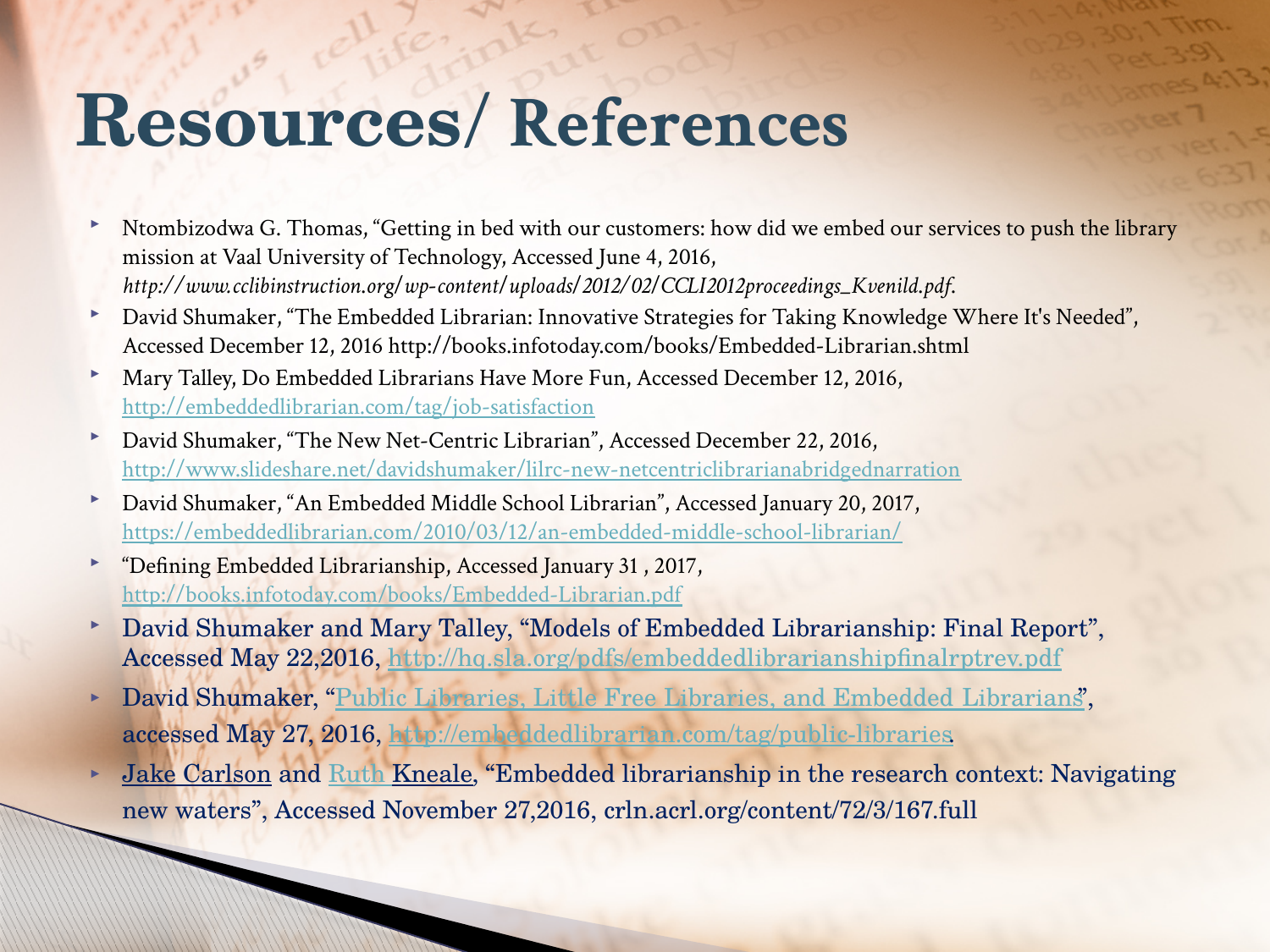

# Resources/ References
Ntombizodwa G. Thomas, “Getting in bed with our customers: how did we embed our services to push the library mission at Vaal University of Technology, Accessed June 4, 2016, http://www.cclibinstruction.org/wp-content/uploads/2012/02/CCLI2012proceedings_Kvenild.pdf.
David Shumaker, “The Embedded Librarian: Innovative Strategies for Taking Knowledge Where It's Needed”, Accessed December 12, 2016 http://books.infotoday.com/books/Embedded-Librarian.shtml
Mary Talley, Do Embedded Librarians Have More Fun, Accessed December 12, 2016, http://embeddedlibrarian.com/tag/job-satisfaction
David Shumaker, “The New Net-Centric Librarian”, Accessed December 22, 2016, http://www.slideshare.net/davidshumaker/lilrc-new-netcentriclibrarianabridgednarration
David Shumaker, “An Embedded Middle School Librarian”, Accessed January 20, 2017, https://embeddedlibrarian.com/2010/03/12/an-embedded-middle-school-librarian/
“Defining Embedded Librarianship, Accessed January 31 , 2017, http://books.infotoday.com/books/Embedded-Librarian.pdf
David Shumaker and Mary Talley, “Models of Embedded Librarianship: Final Report”, Accessed May 22,2016, http://hq.sla.org/pdfs/embeddedlibrarianshipfinalrptrev.pdf
David Shumaker, “Public Libraries, Little Free Libraries, and Embedded Librarians”, accessed May 27, 2016, http://embeddedlibrarian.com/tag/public-libraries.
Jake Carlson and Ruth Kneale, “Embedded librarianship in the research context: Navigating new waters”, Accessed November 27,2016, crln.acrl.org/content/72/3/167.full